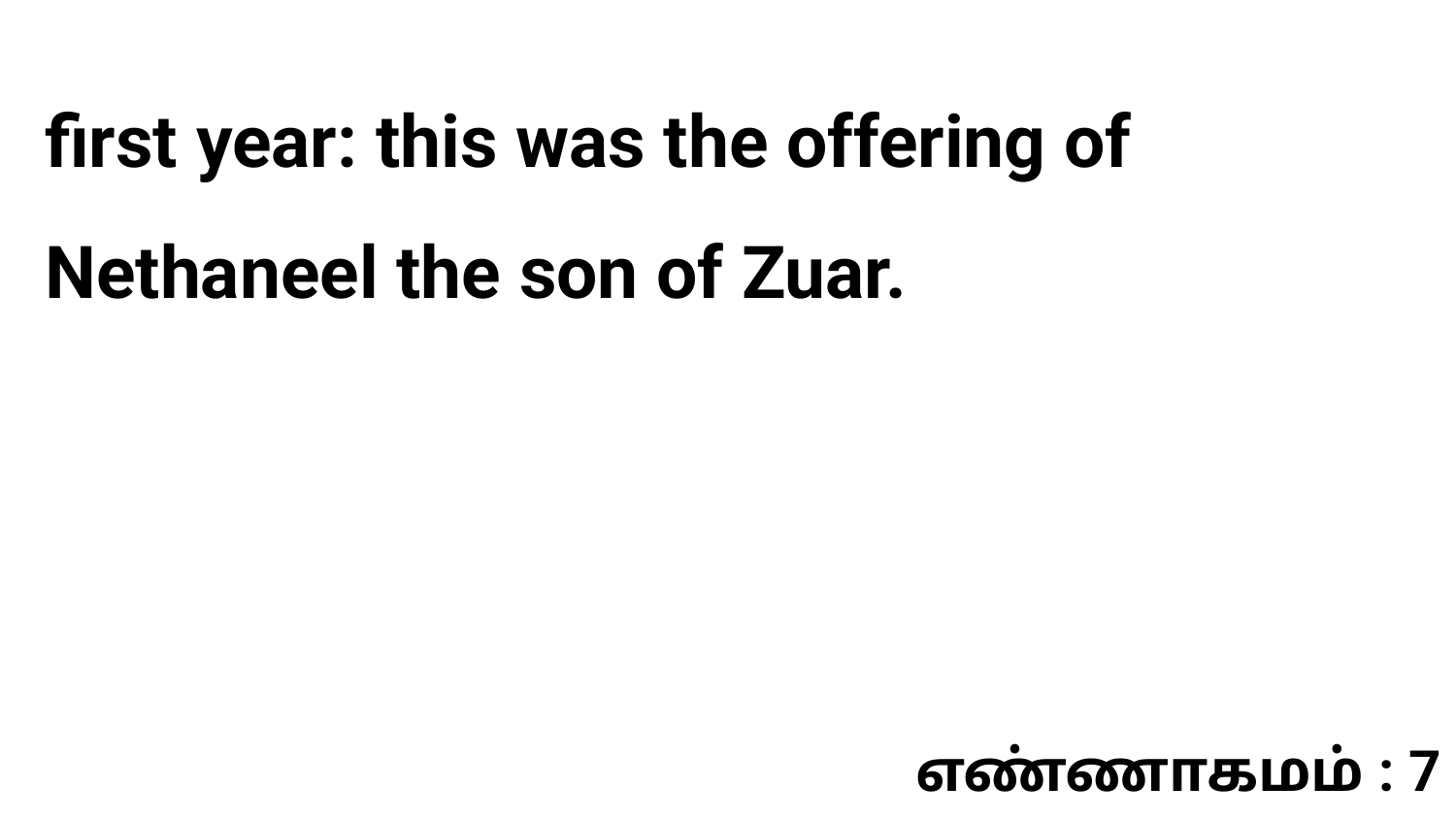

first year: this was the offering of Nethaneel the son of Zuar.
எண்ணாகமம் : 7